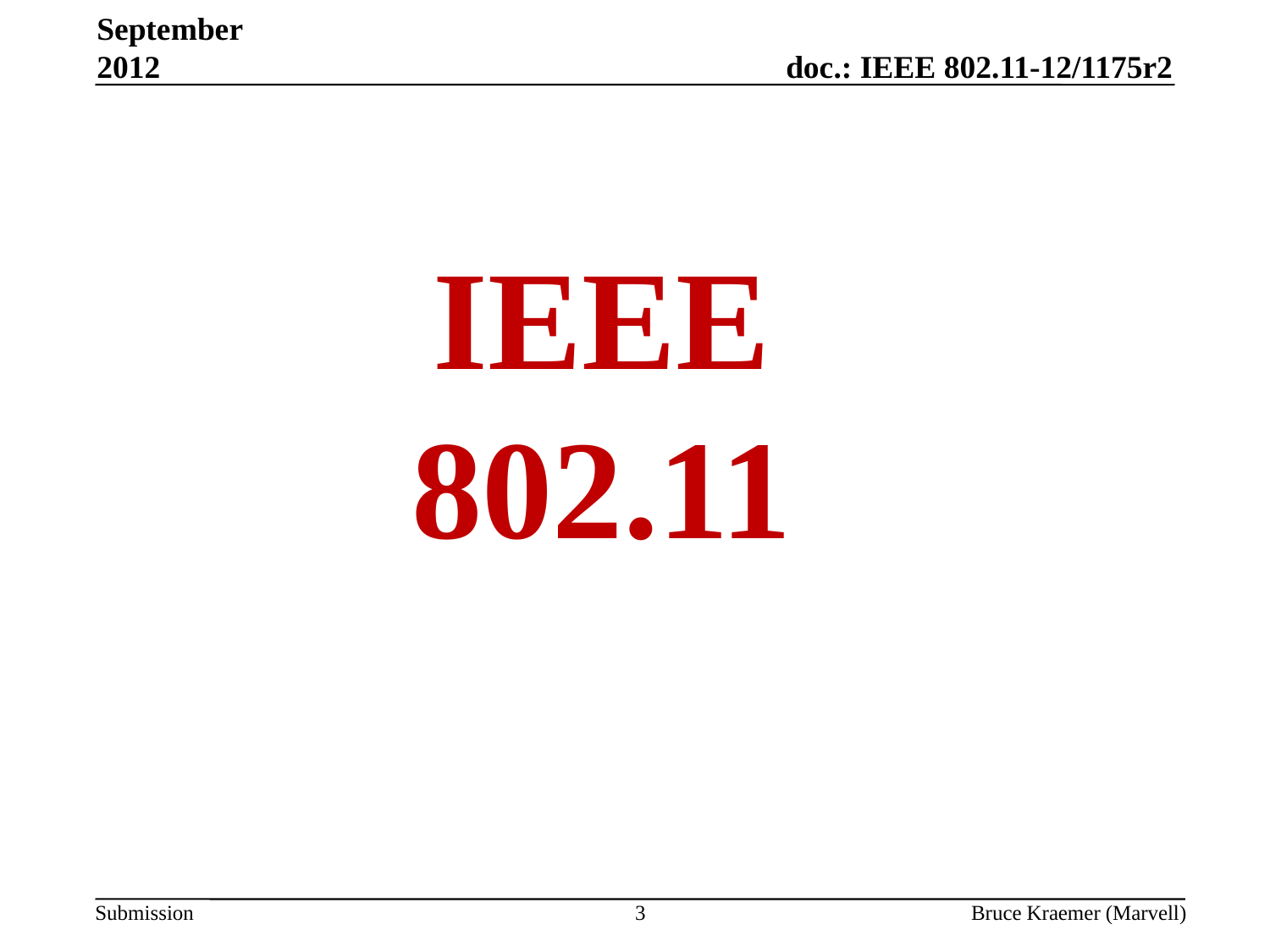

September  2012
IEEE 802.11
3
Bruce Kraemer (Marvell)